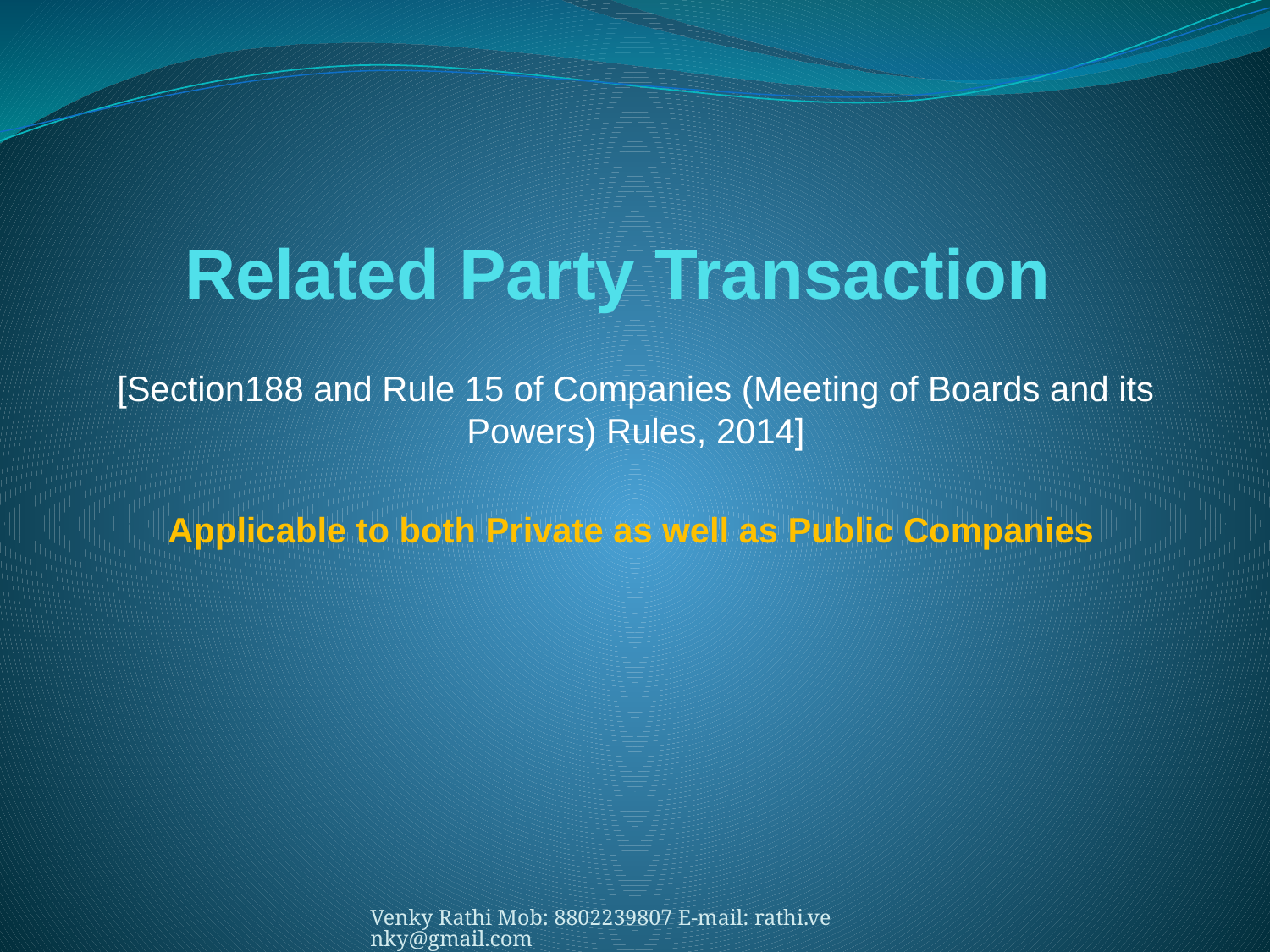

# Related Party Transaction
[Section188 and Rule 15 of Companies (Meeting of Boards and its Powers) Rules, 2014]

Applicable to both Private as well as Public Companies
Venky Rathi Mob: 8802239807 E-mail: rathi.venky@gmail.com